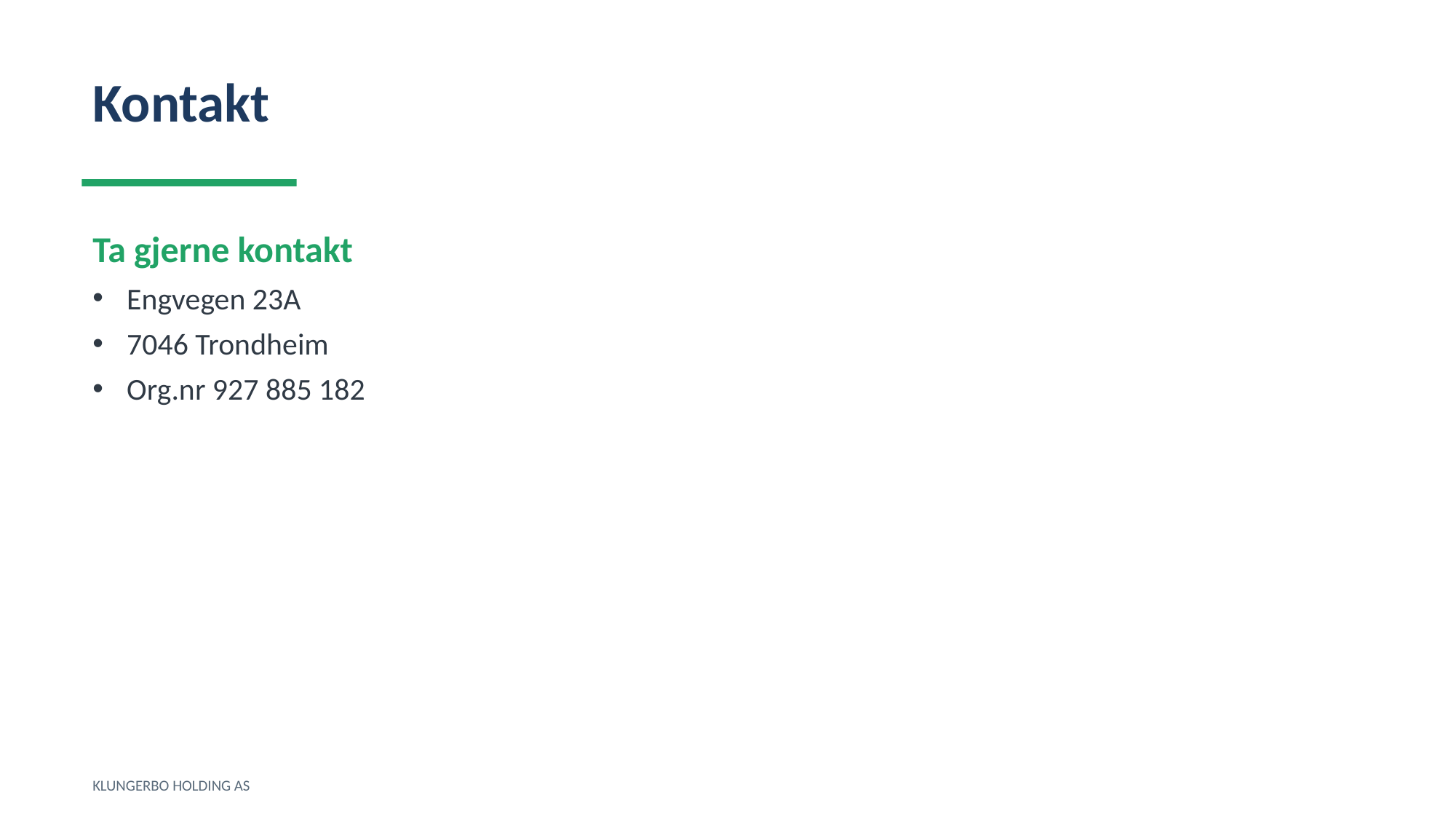

Kontakt

Ta gjerne kontakt
Engvegen 23A
7046 Trondheim
Org.nr 927 885 182
KLUNGERBO HOLDING AS